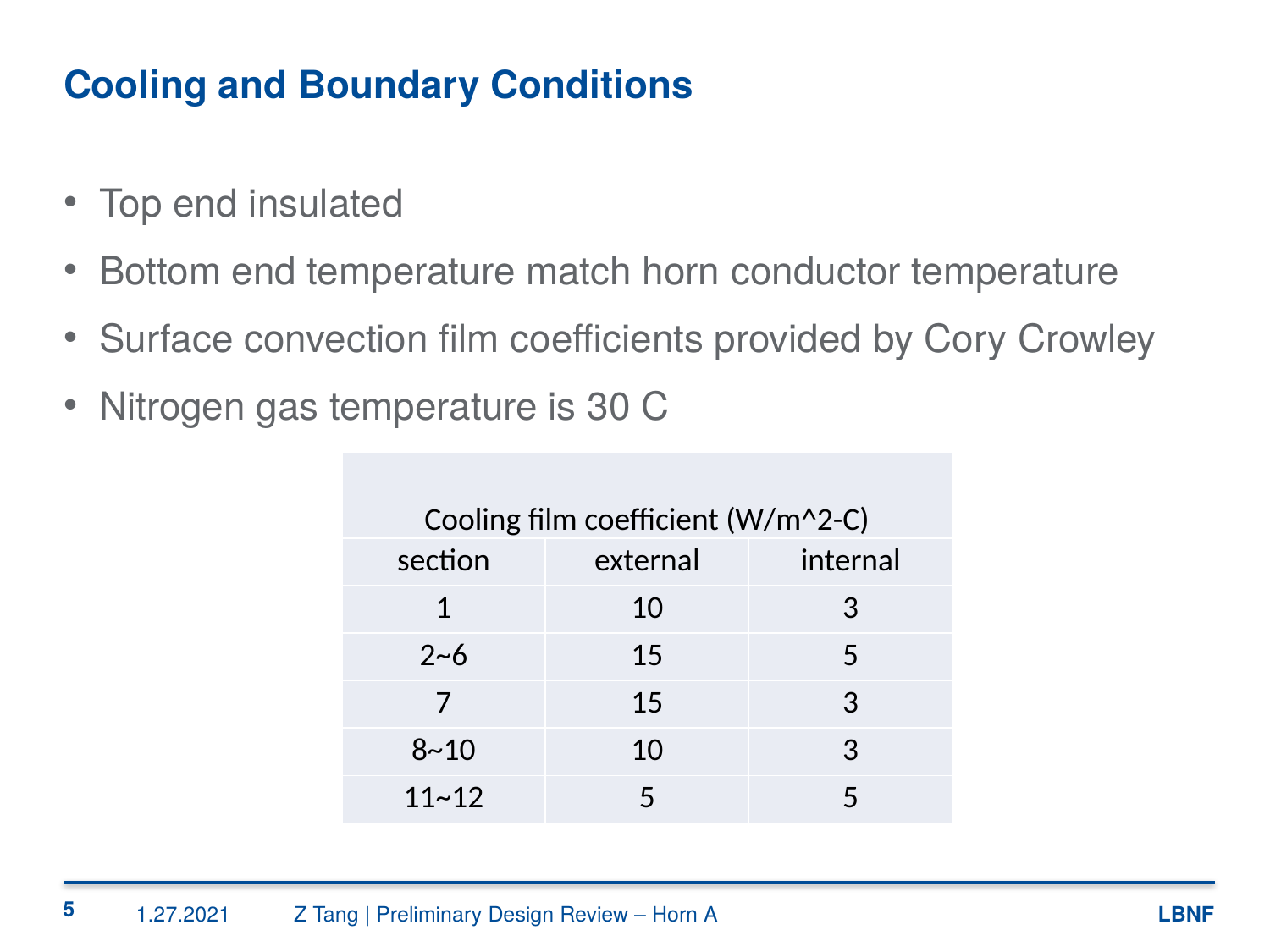

# Cooling and Boundary Conditions
Top end insulated
Bottom end temperature match horn conductor temperature
Surface convection film coefficients provided by Cory Crowley
Nitrogen gas temperature is 30 C

| Cooling film coefficient (W/m^2-C) |  |  |
| --- | --- | --- |
| section | external | internal |
| 1 | 10 | 3 |
| 2~6 | 15 | 5 |
| 7 | 15 | 3 |
| 8~10 | 10 | 3 |
| 11~12 | 5 | 5 |
5
1.27.2021
Z Tang | Preliminary Design Review – Horn A